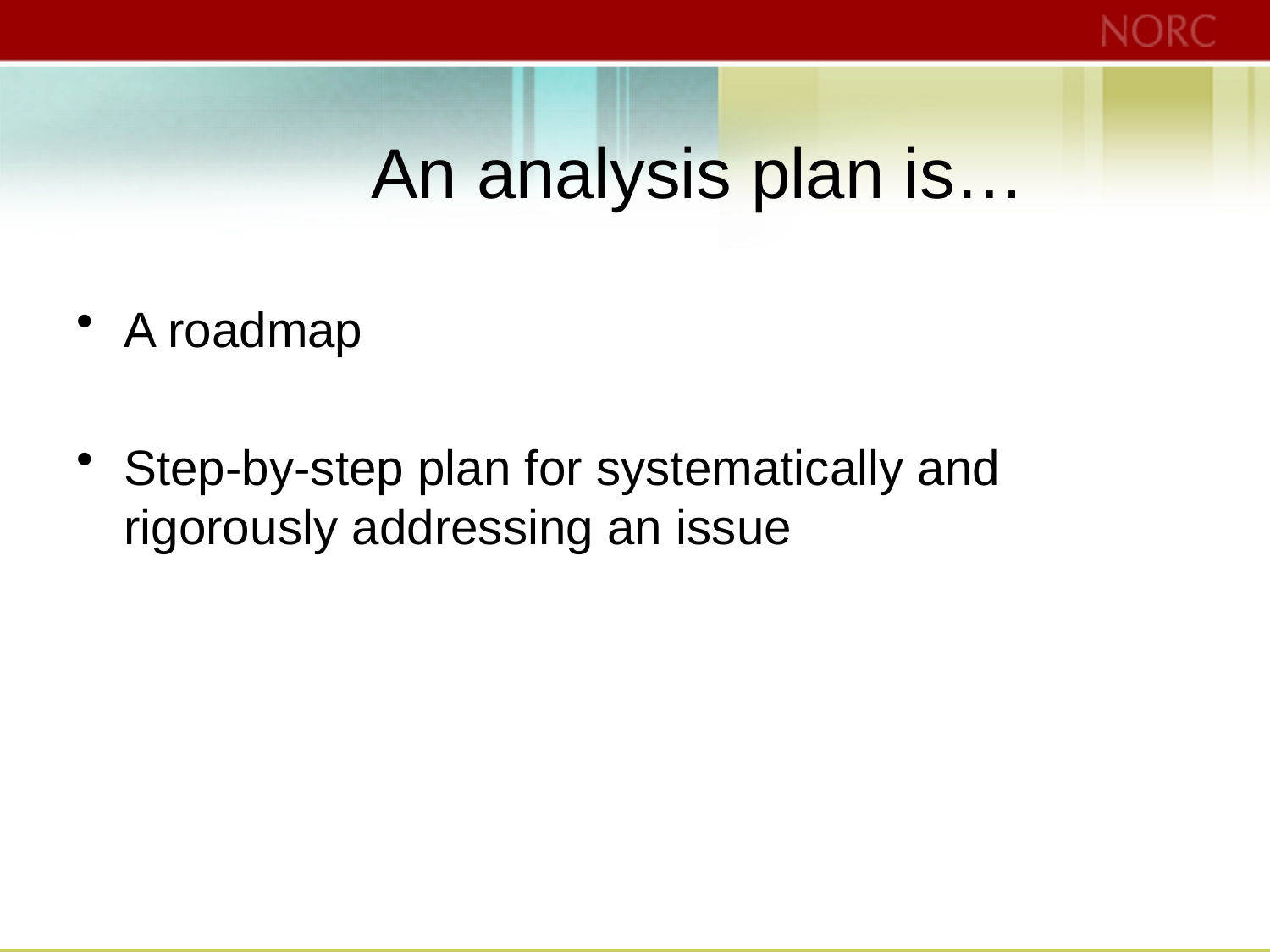

# An analysis plan is…

A roadmap

Step-by-step plan for systematically and rigorously addressing an issue